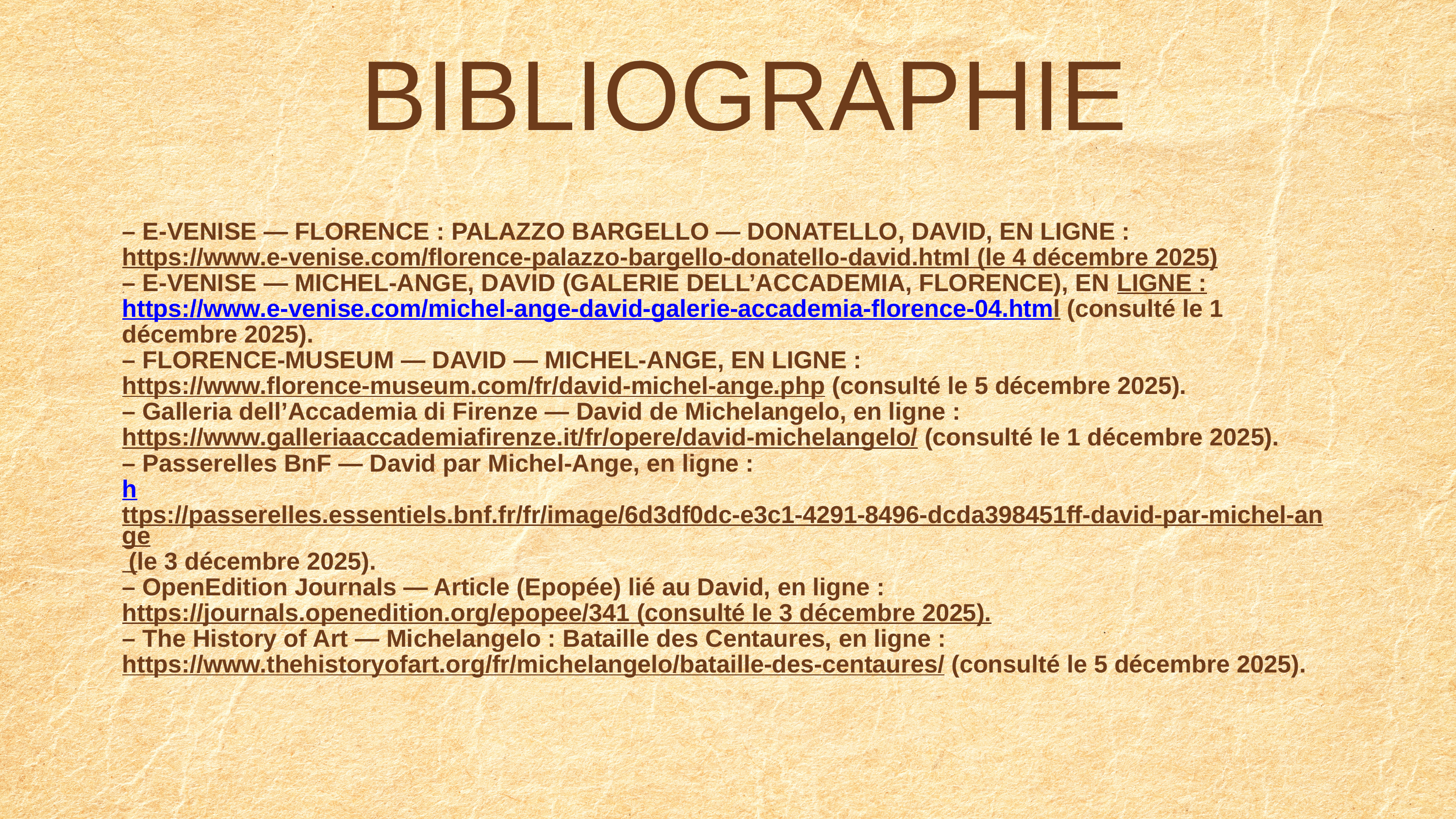

BIBLIOGRAPHIE
– E-VENISE — FLORENCE : PALAZZO BARGELLO — DONATELLO, DAVID, EN LIGNE :
https://www.e-venise.com/florence-palazzo-bargello-donatello-david.html (le 4 décembre 2025)
– E-VENISE — MICHEL-ANGE, DAVID (GALERIE DELL’ACCADEMIA, FLORENCE), EN LIGNE :
https://www.e-venise.com/michel-ange-david-galerie-accademia-florence-04.html (consulté le 1 décembre 2025).
– FLORENCE-MUSEUM — DAVID — MICHEL-ANGE, EN LIGNE :
https://www.florence-museum.com/fr/david-michel-ange.php (consulté le 5 décembre 2025).
– Galleria dell’Accademia di Firenze — David de Michelangelo, en ligne :
https://www.galleriaaccademiafirenze.it/fr/opere/david-michelangelo/ (consulté le 1 décembre 2025).
– Passerelles BnF — David par Michel-Ange, en ligne :
https://passerelles.essentiels.bnf.fr/fr/image/6d3df0dc-e3c1-4291-8496-dcda398451ff-david-par-michel-ange (le 3 décembre 2025).
– OpenEdition Journals — Article (Epopée) lié au David, en ligne :
https://journals.openedition.org/epopee/341 (consulté le 3 décembre 2025).
– The History of Art — Michelangelo : Bataille des Centaures, en ligne :
https://www.thehistoryofart.org/fr/michelangelo/bataille-des-centaures/ (consulté le 5 décembre 2025).